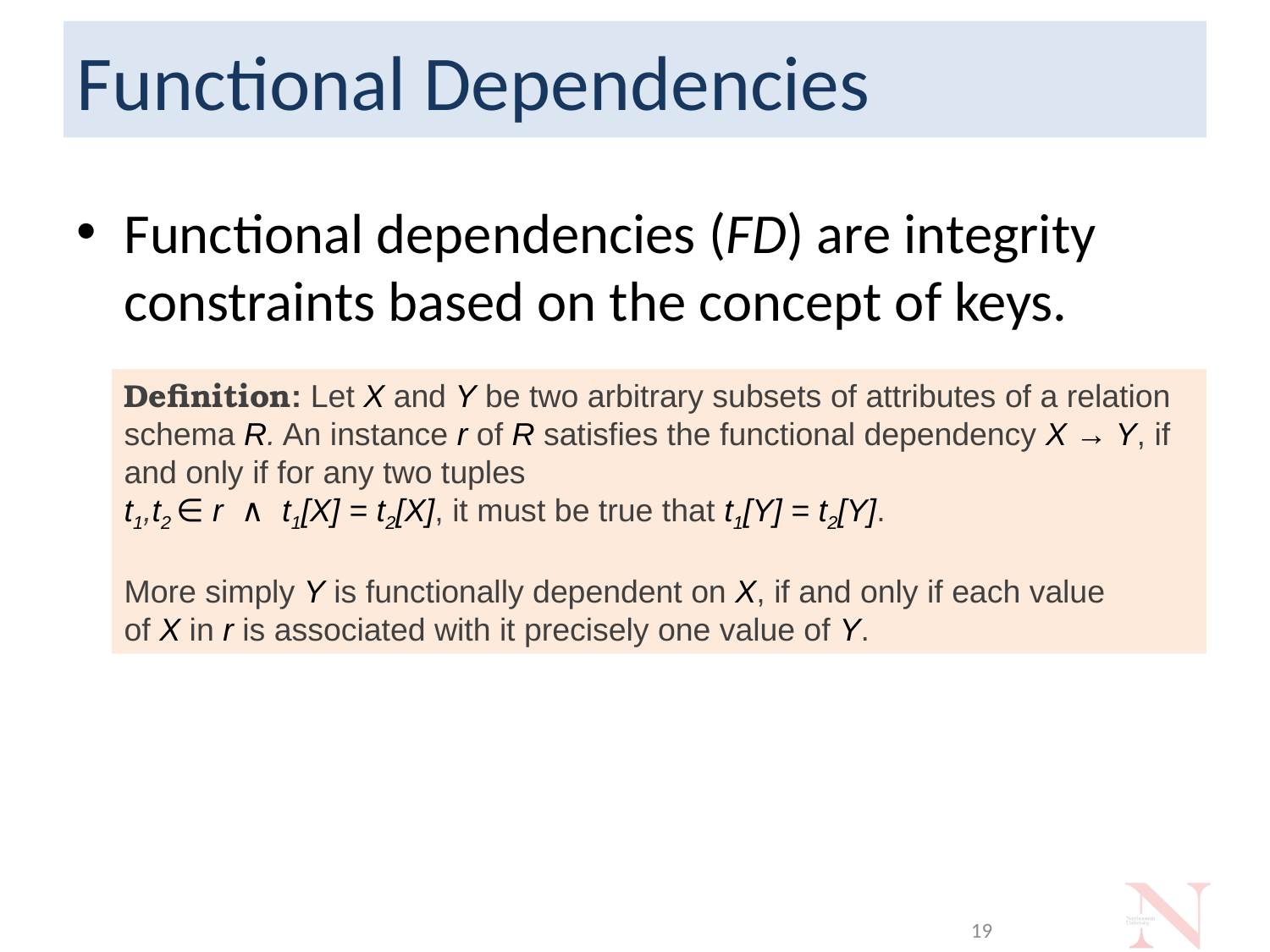

# Functional Dependencies
Functional dependencies (FD) are integrity constraints based on the concept of keys.
Definition: Let X and Y be two arbitrary subsets of attributes of a relation schema R. An instance r of R satisfies the functional dependency X → Y, if and only if for any two tuples
t1,t2 ∈ r  ∧  t1[X] = t2[X], it must be true that t1[Y] = t2[Y].

More simply Y is functionally dependent on X, if and only if each value of X in r is associated with it precisely one value of Y.
19